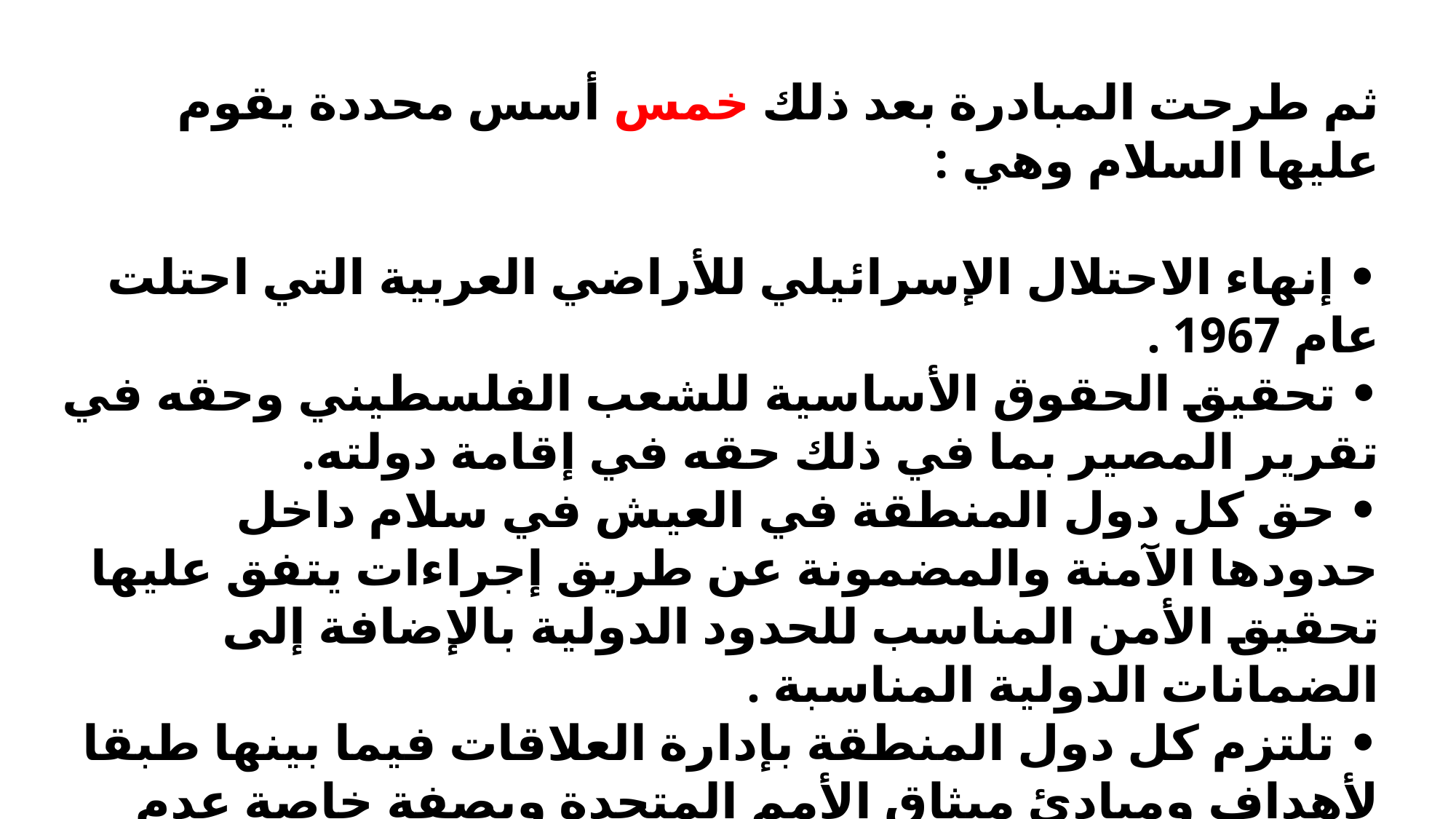

ثم طرحت المبادرة بعد ذلك خمس أسس محددة يقوم عليها السلام وهي :

• إنهاء الاحتلال الإسرائيلي للأراضي العربية التي احتلت عام 1967 . 
• تحقيق الحقوق الأساسية للشعب الفلسطيني وحقه في تقرير المصير بما في ذلك حقه في إقامة دولته. 
• حق كل دول المنطقة في العيش في سلام داخل حدودها الآمنة والمضمونة عن طريق إجراءات يتفق عليها تحقيق الأمن المناسب للحدود الدولية بالإضافة إلى الضمانات الدولية المناسبة . 
• تلتزم كل دول المنطقة بإدارة العلاقات فيما بينها طبقا لأهداف ومبادئ ميثاق الأمم المتحدة وبصفة خاصة عدم اللجوء إلى القوة وحل الخلافات بينهم بالوسائل السلمية . 
• إنهاء حالة الحرب القائمة في المنطقة.